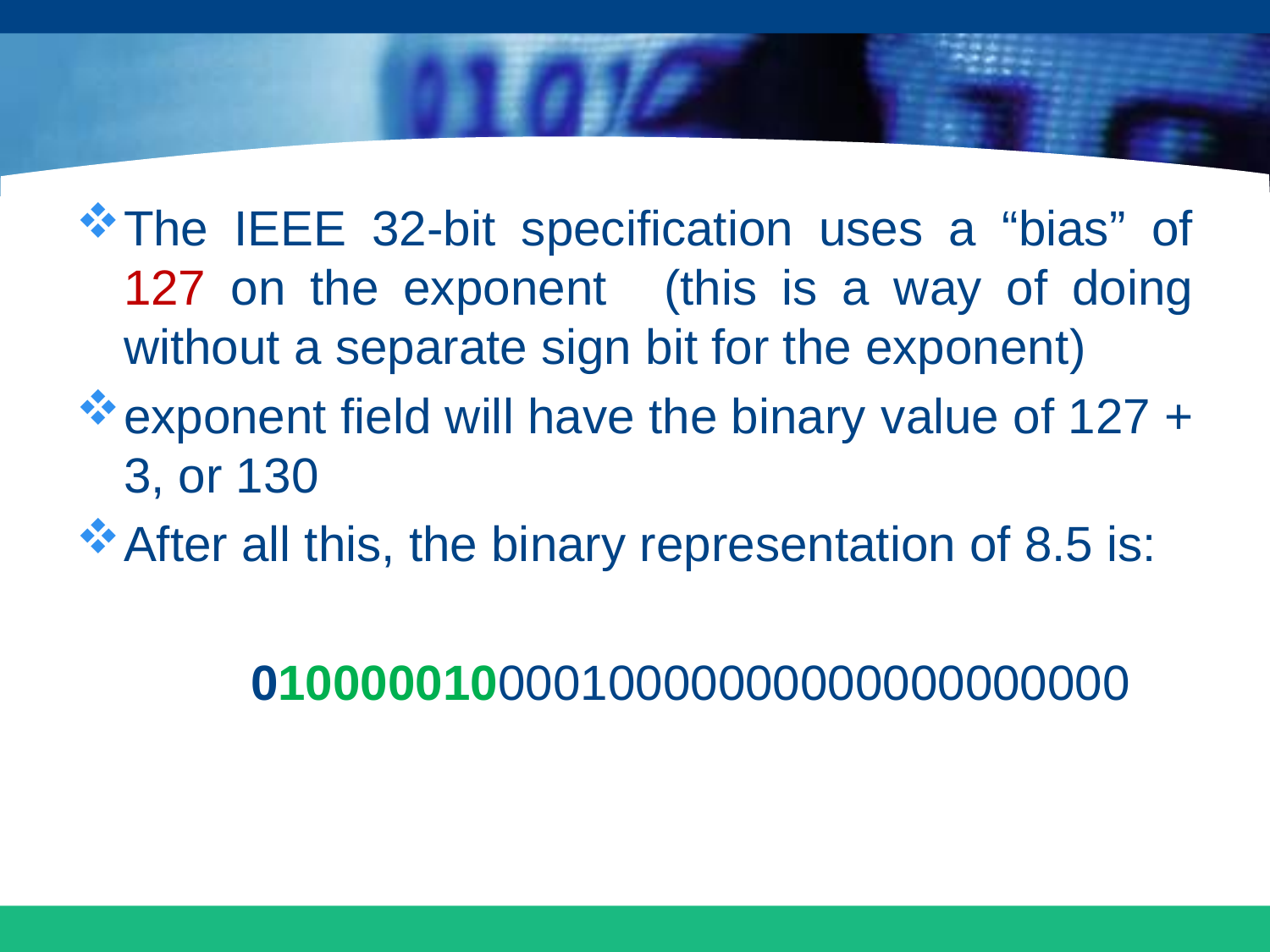

#
The IEEE 32-bit specification uses a “bias” of 127 on the exponent	(this is a way of doing without a separate sign bit for the exponent)
exponent field will have the binary value of 127 + 3, or 130
After all this, the binary representation of 8.5 is:

		01000001000010000000000000000000